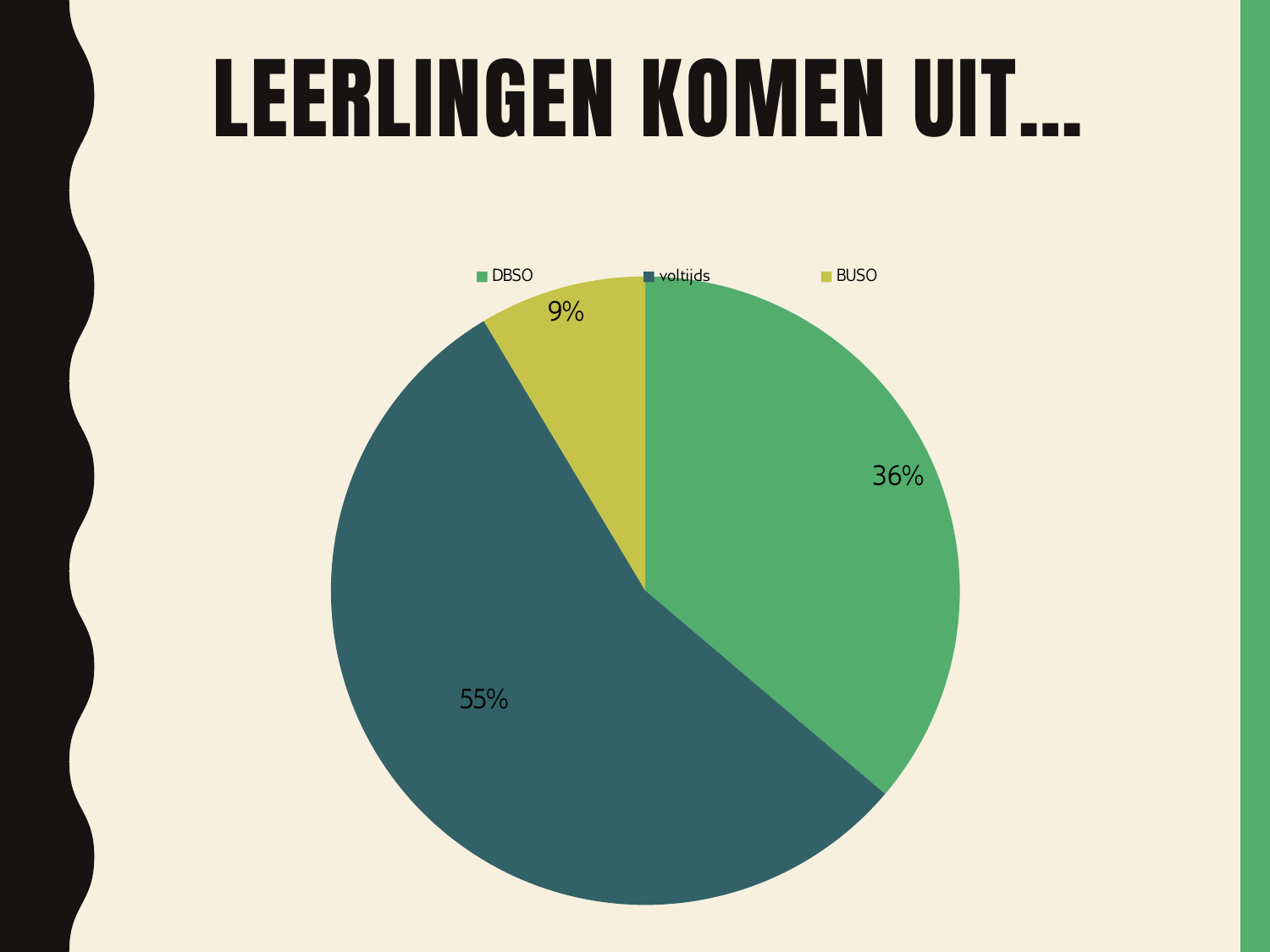

# Leerlingen komen uit…

### Chart

| Category |  |
|---|---|
| DBSO | 59.0 |
| voltijds | 90.0 |
| BUSO | 14.0 |